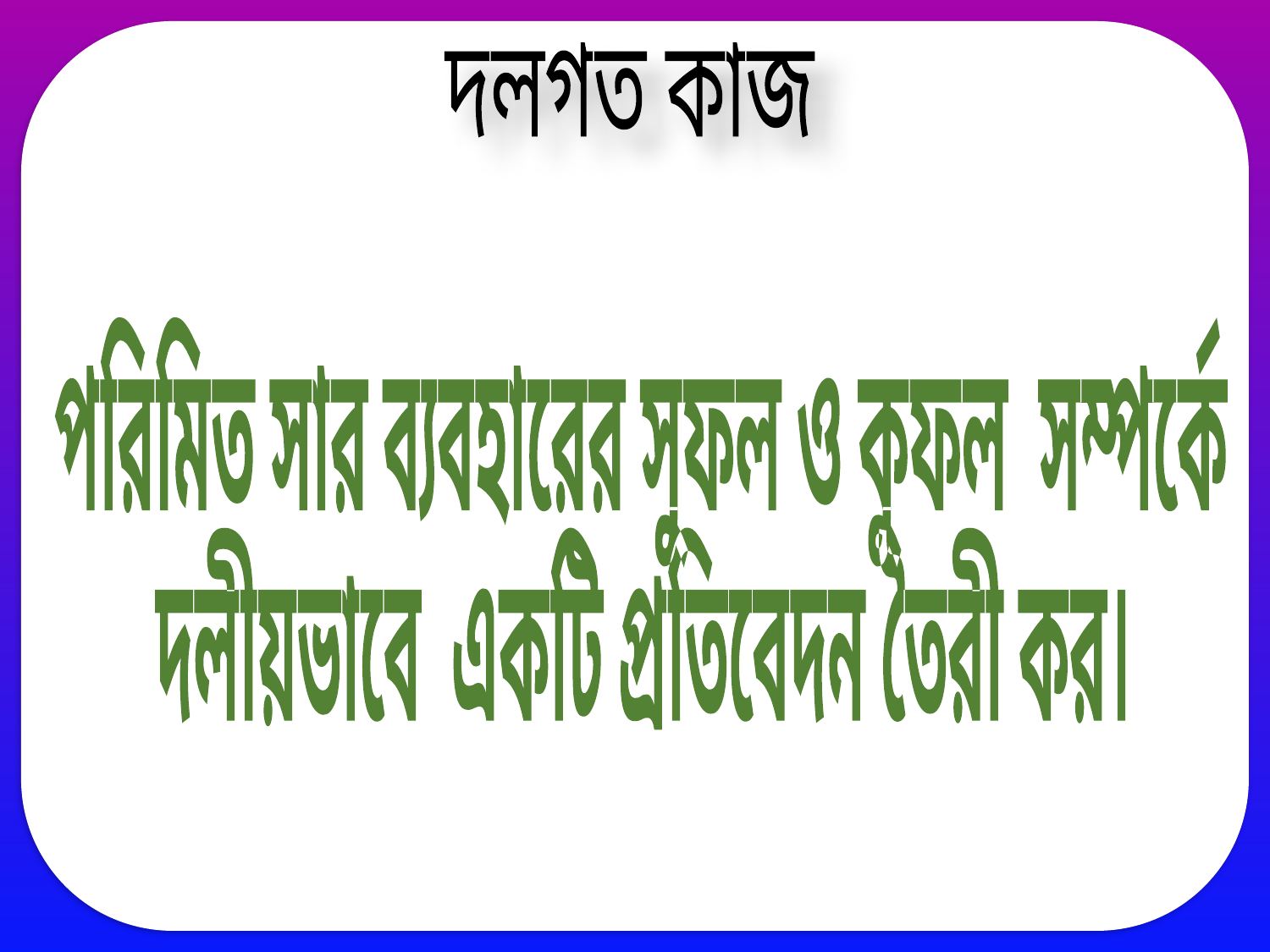

দলগত কাজ
পরিমিত সার ব্যবহারের সুফল ও কুফল  সম্পর্কে
দলীয়ভাবে  একটি প্রতিবেদন তৈরী কর।